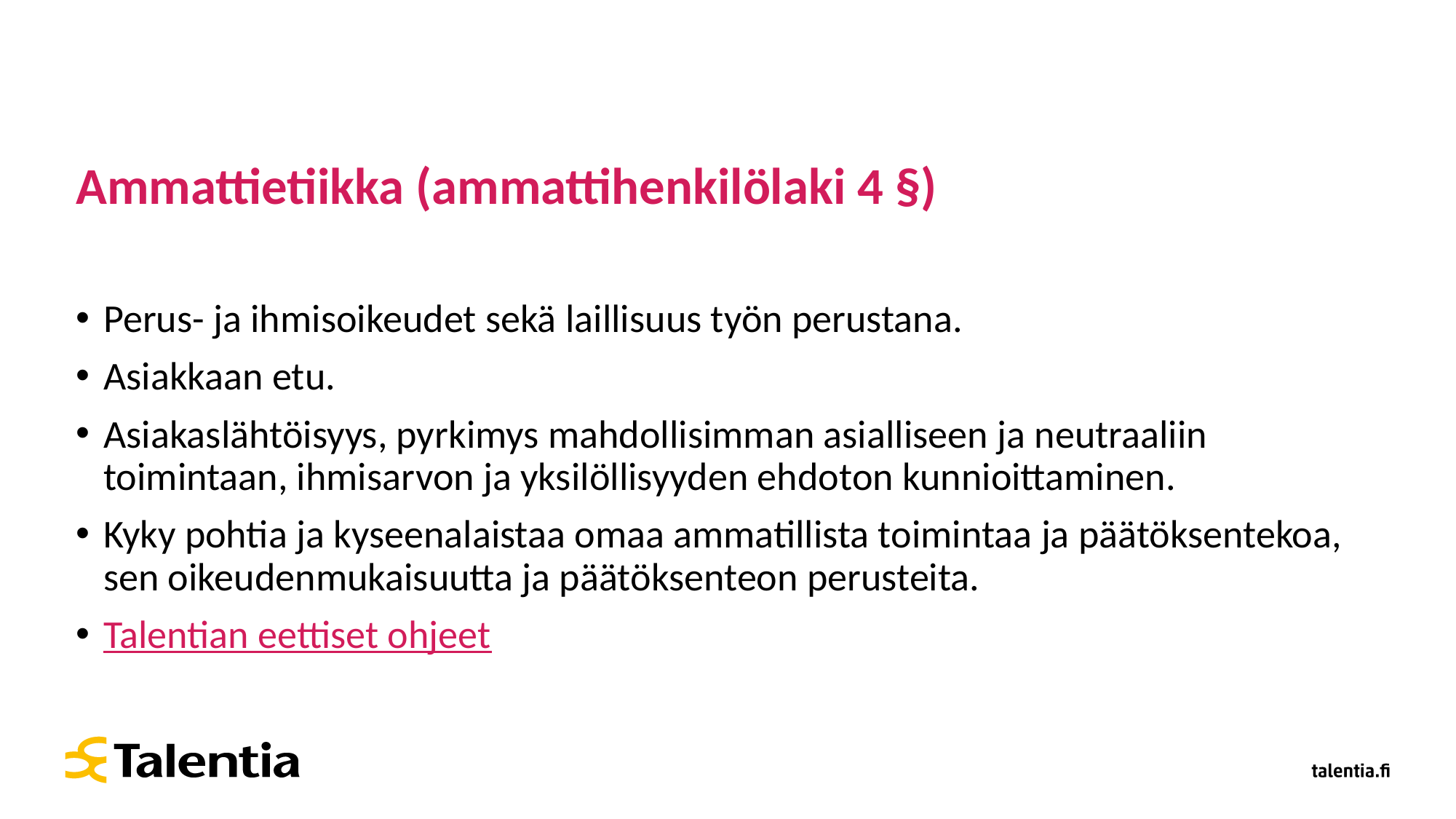

# Ammattietiikka (ammattihenkilölaki 4 §)
Perus- ja ihmisoikeudet sekä laillisuus työn perustana.
Asiakkaan etu.
Asiakaslähtöisyys, pyrkimys mahdollisimman asialliseen ja neutraaliin toimintaan, ihmisarvon ja yksilöllisyyden ehdoton kunnioittaminen.
Kyky pohtia ja kyseenalaistaa omaa ammatillista toimintaa ja päätöksentekoa, sen oikeudenmukaisuutta ja päätöksenteon perusteita.
Talentian eettiset ohjeet